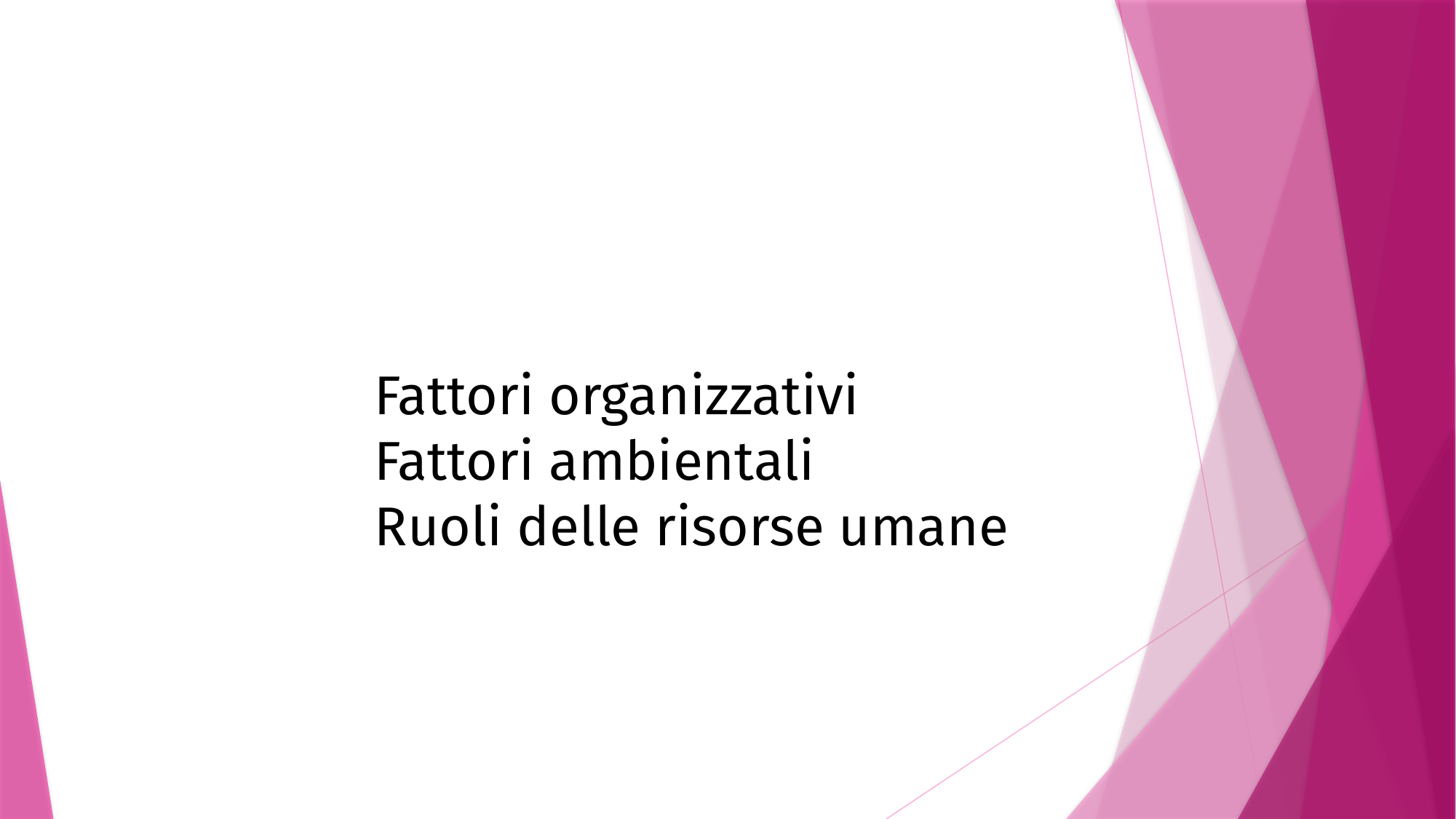

Fattori organizzativi
Fattori ambientali
Ruoli delle risorse umane